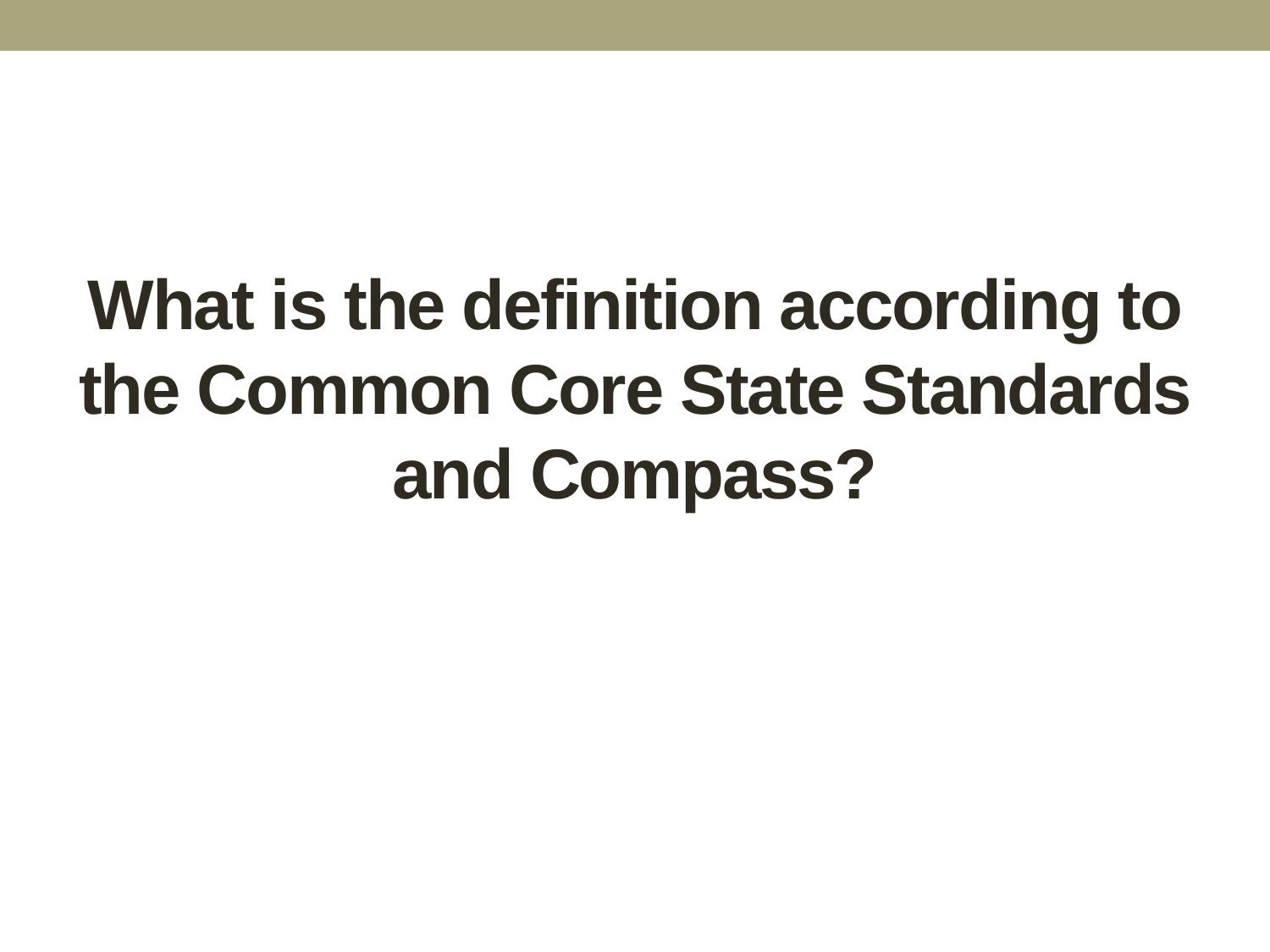

# What is the definition according to the Common Core State Standards and Compass?